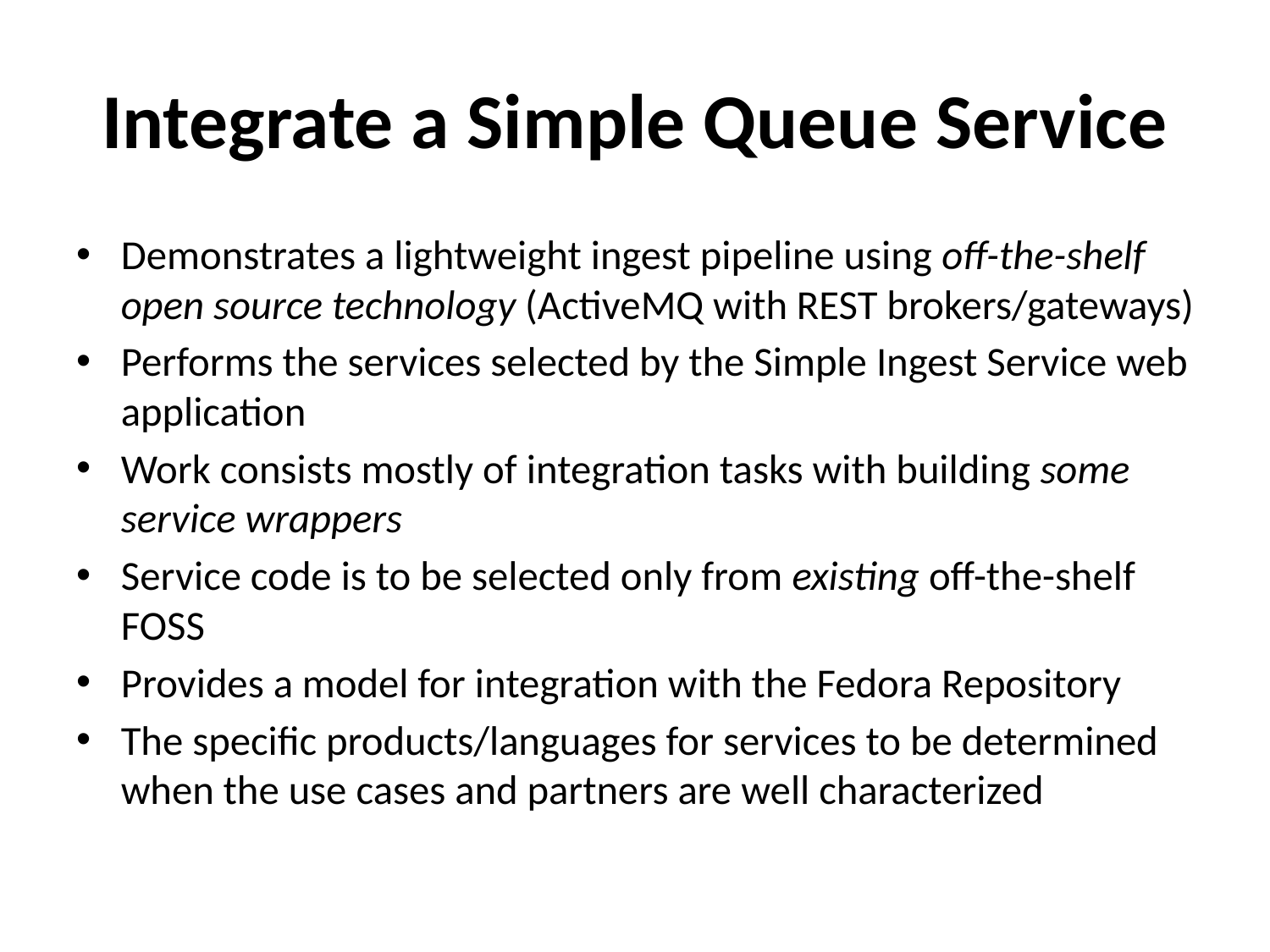

# Integrate a Simple Queue Service
Demonstrates a lightweight ingest pipeline using off-the-shelf open source technology (ActiveMQ with REST brokers/gateways)
Performs the services selected by the Simple Ingest Service web application
Work consists mostly of integration tasks with building some service wrappers
Service code is to be selected only from existing off-the-shelf FOSS
Provides a model for integration with the Fedora Repository
The specific products/languages for services to be determined when the use cases and partners are well characterized